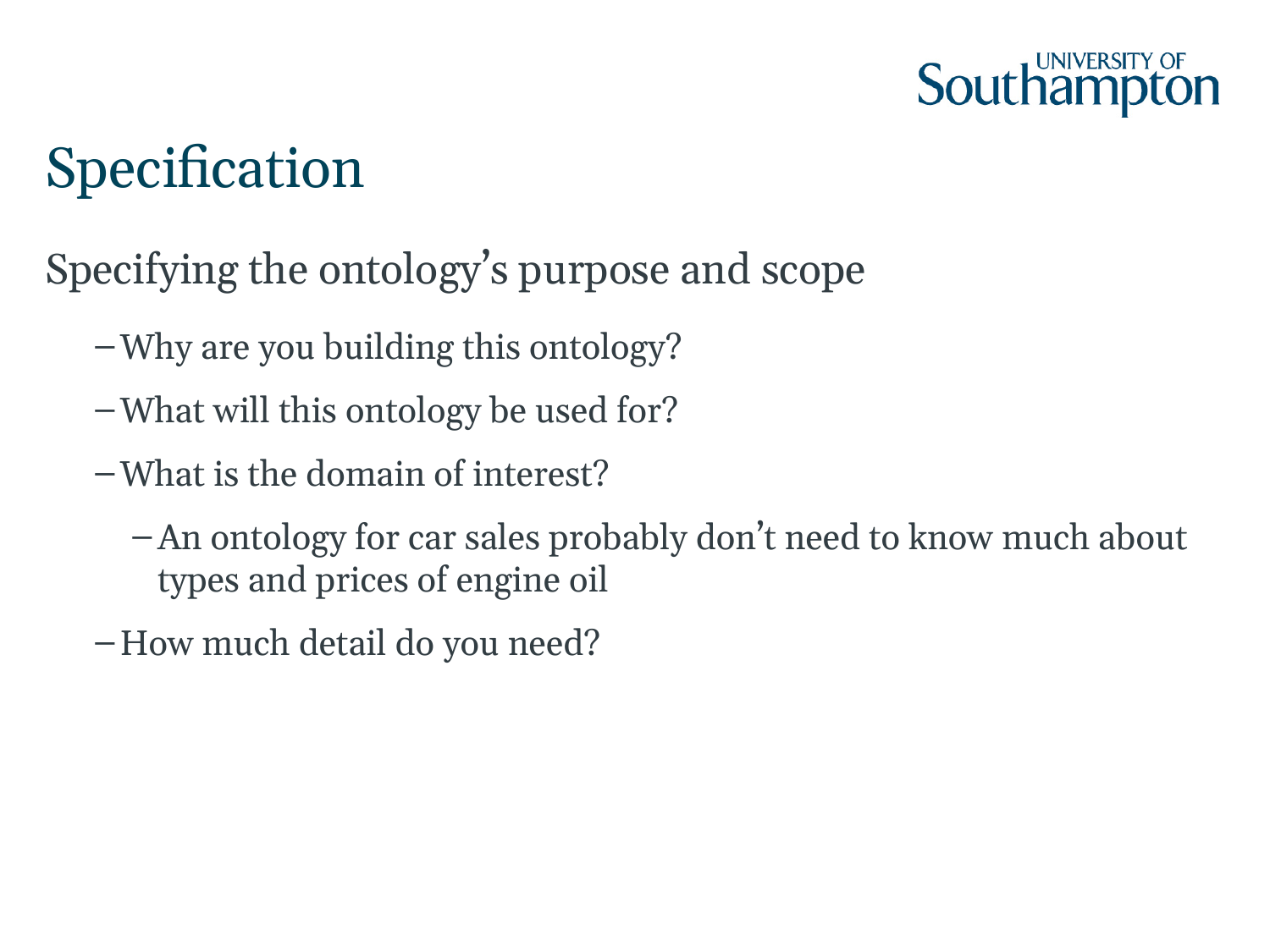

# Specification
Specifying the ontology’s purpose and scope
Why are you building this ontology?
What will this ontology be used for?
What is the domain of interest?
An ontology for car sales probably don’t need to know much about types and prices of engine oil
How much detail do you need?